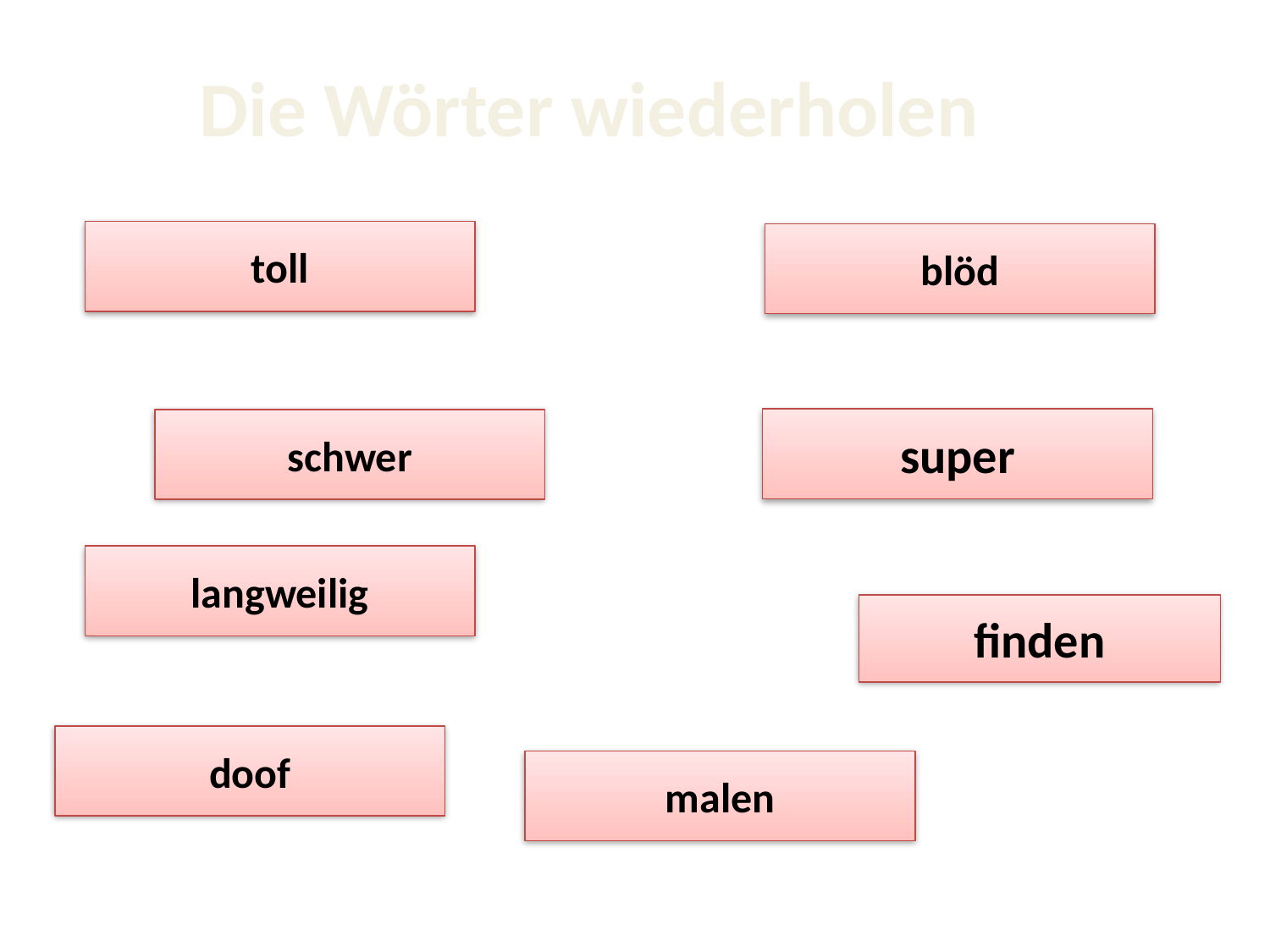

# Die Wörter wiederholen
toll
blöd
super
schwer
langweilig
finden
doof
malen